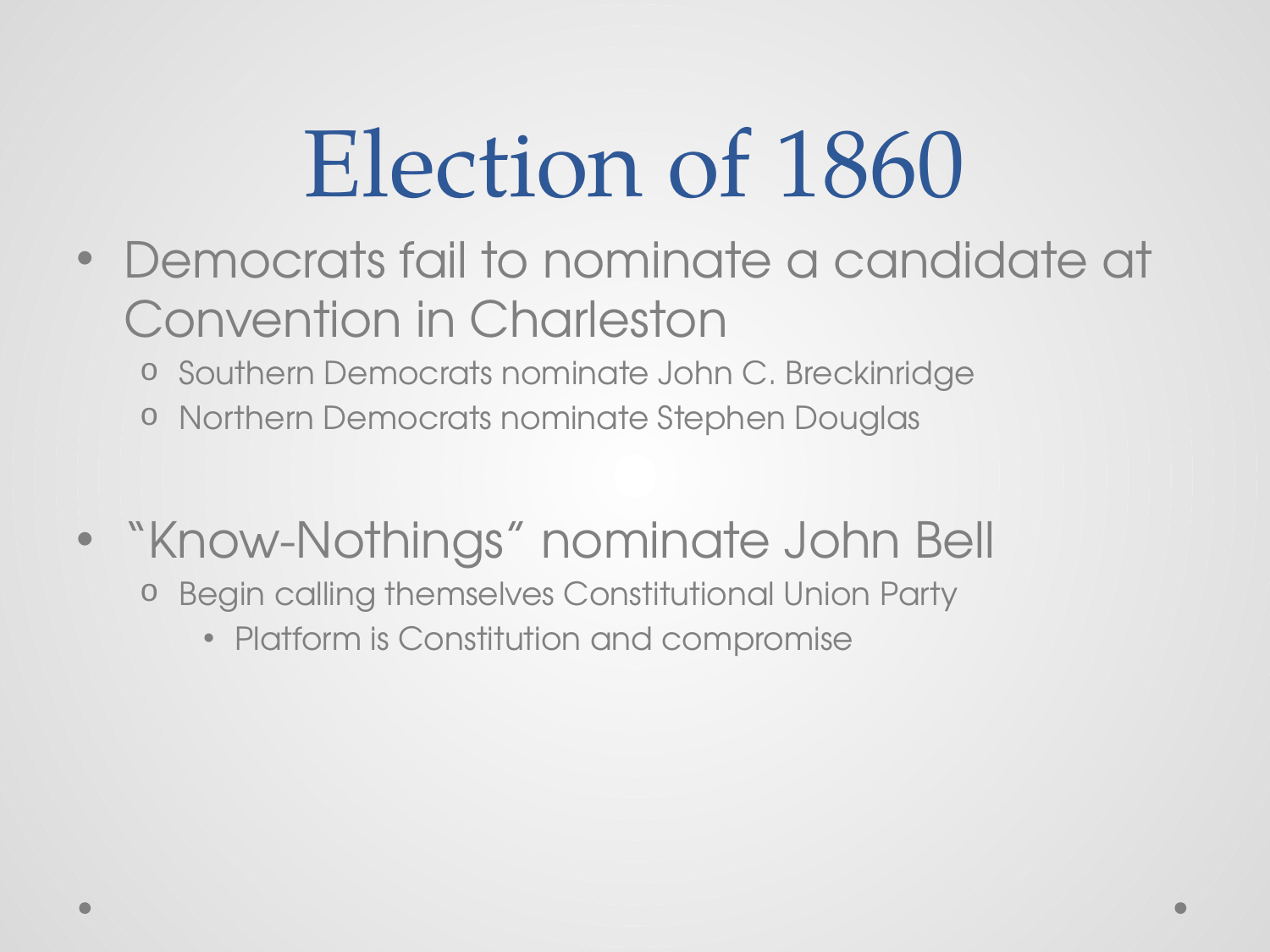

# Election of 1860
Democrats fail to nominate a candidate at Convention in Charleston
Southern Democrats nominate John C. Breckinridge
Northern Democrats nominate Stephen Douglas

“Know-Nothings” nominate John Bell
Begin calling themselves Constitutional Union Party
Platform is Constitution and compromise